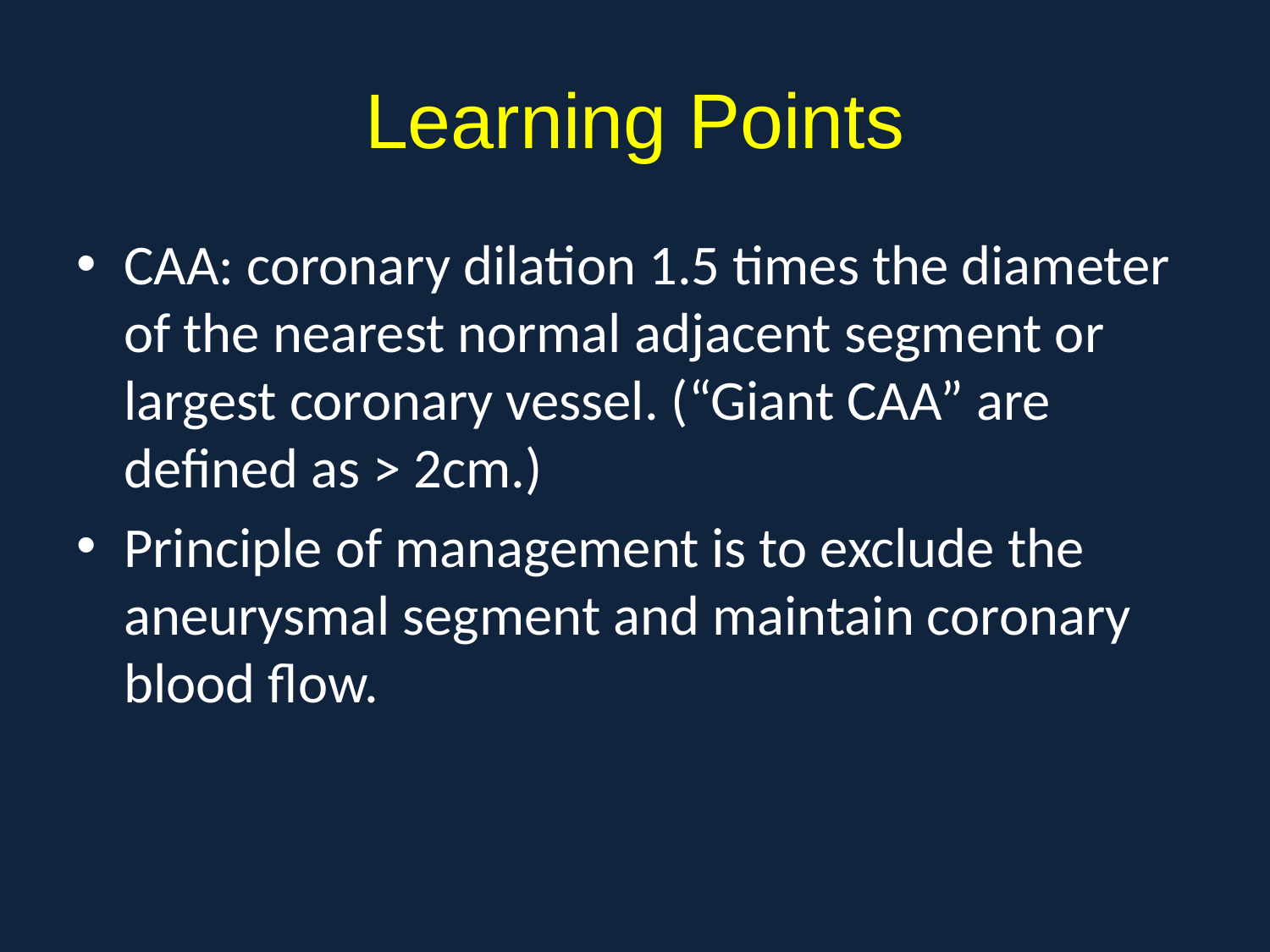

# Learning Points
CAA: coronary dilation 1.5 times the diameter of the nearest normal adjacent segment or largest coronary vessel. (“Giant CAA” are defined as > 2cm.)
Principle of management is to exclude the aneurysmal segment and maintain coronary blood flow.